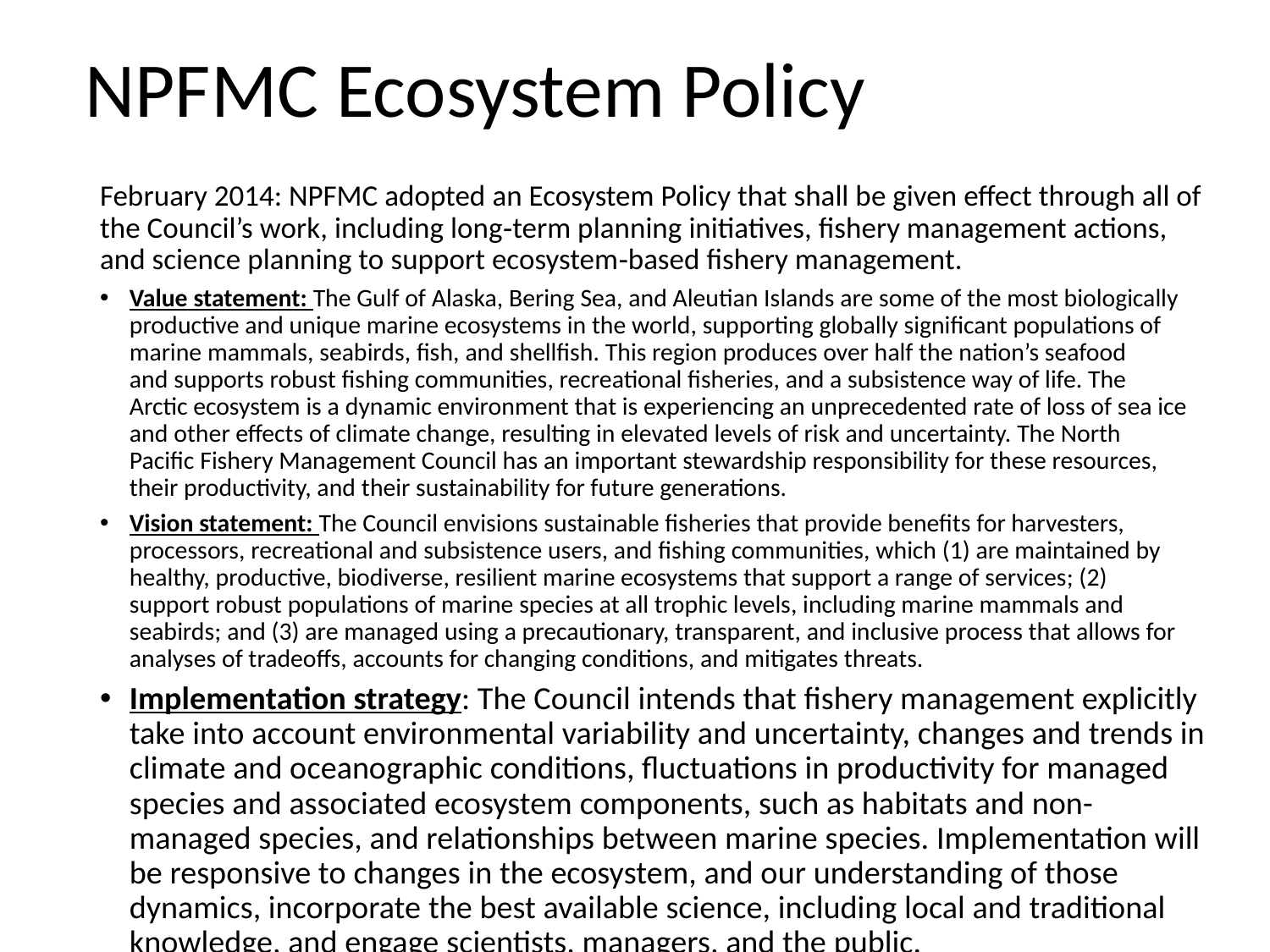

# NPFMC Ecosystem Policy
February 2014: NPFMC adopted an Ecosystem Policy that shall be given effect through all of the Council’s work, including long‐term planning initiatives, fishery management actions, and science planning to support ecosystem‐based fishery management.
Value statement: The Gulf of Alaska, Bering Sea, and Aleutian Islands are some of the most biologically productive and unique marine ecosystems in the world, supporting globally significant populations of marine mammals, seabirds, fish, and shellfish. This region produces over half the nation’s seafood and supports robust fishing communities, recreational fisheries, and a subsistence way of life. The Arctic ecosystem is a dynamic environment that is experiencing an unprecedented rate of loss of sea ice and other effects of climate change, resulting in elevated levels of risk and uncertainty. The North Pacific Fishery Management Council has an important stewardship responsibility for these resources, their productivity, and their sustainability for future generations.
Vision statement: The Council envisions sustainable fisheries that provide benefits for harvesters, processors, recreational and subsistence users, and fishing communities, which (1) are maintained by healthy, productive, biodiverse, resilient marine ecosystems that support a range of services; (2) support robust populations of marine species at all trophic levels, including marine mammals and seabirds; and (3) are managed using a precautionary, transparent, and inclusive process that allows for analyses of tradeoffs, accounts for changing conditions, and mitigates threats.
Implementation strategy: The Council intends that fishery management explicitly take into account environmental variability and uncertainty, changes and trends in climate and oceanographic conditions, fluctuations in productivity for managed species and associated ecosystem components, such as habitats and non-managed species, and relationships between marine species. Implementation will be responsive to changes in the ecosystem, and our understanding of those dynamics, incorporate the best available science, including local and traditional knowledge, and engage scientists, managers, and the public.